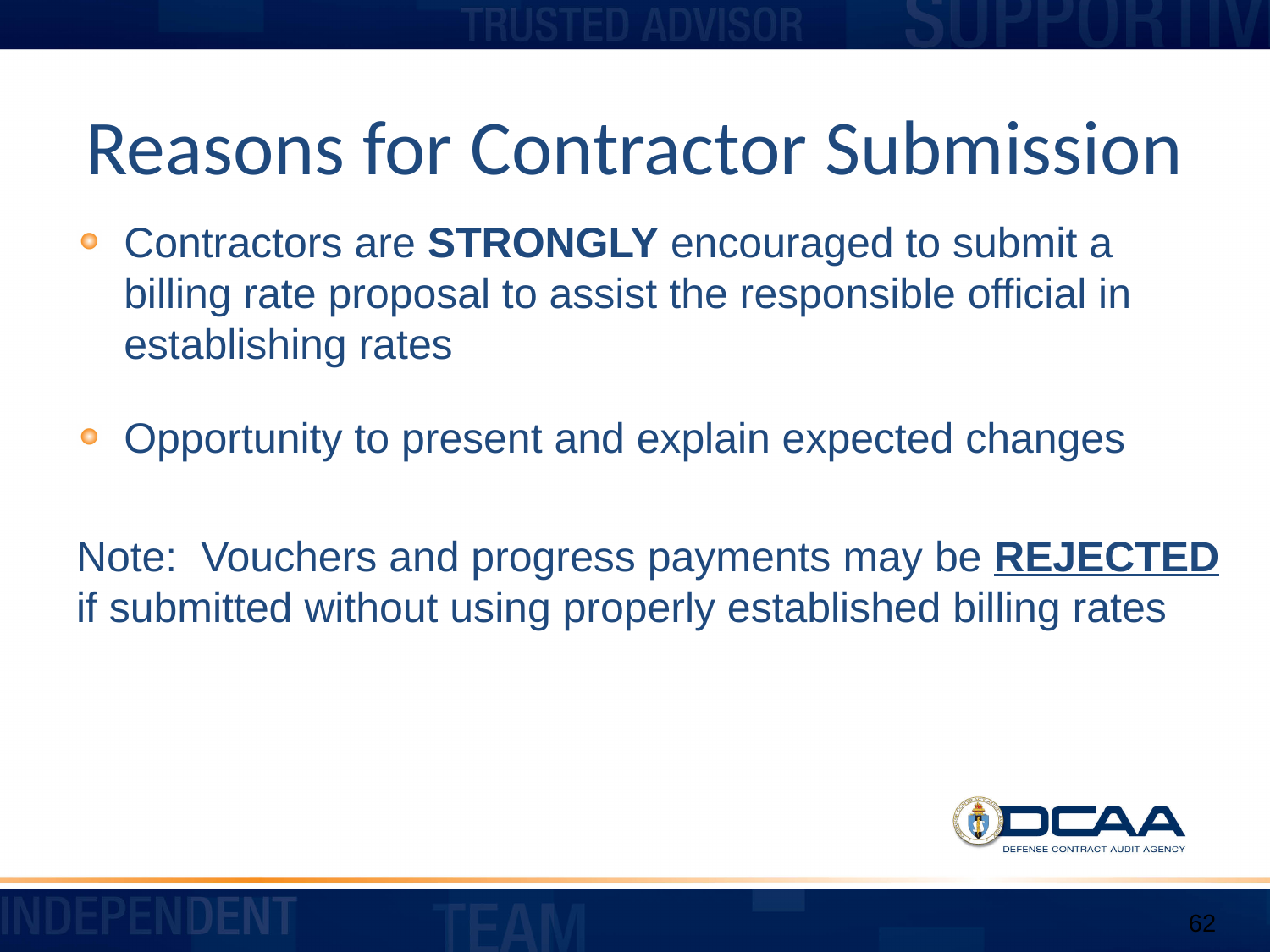

# Reasons for Contractor Submission
Contractors are STRONGLY encouraged to submit a billing rate proposal to assist the responsible official in establishing rates

Opportunity to present and explain expected changes

Note:  Vouchers and progress payments may be REJECTED if submitted without using properly established billing rates

62